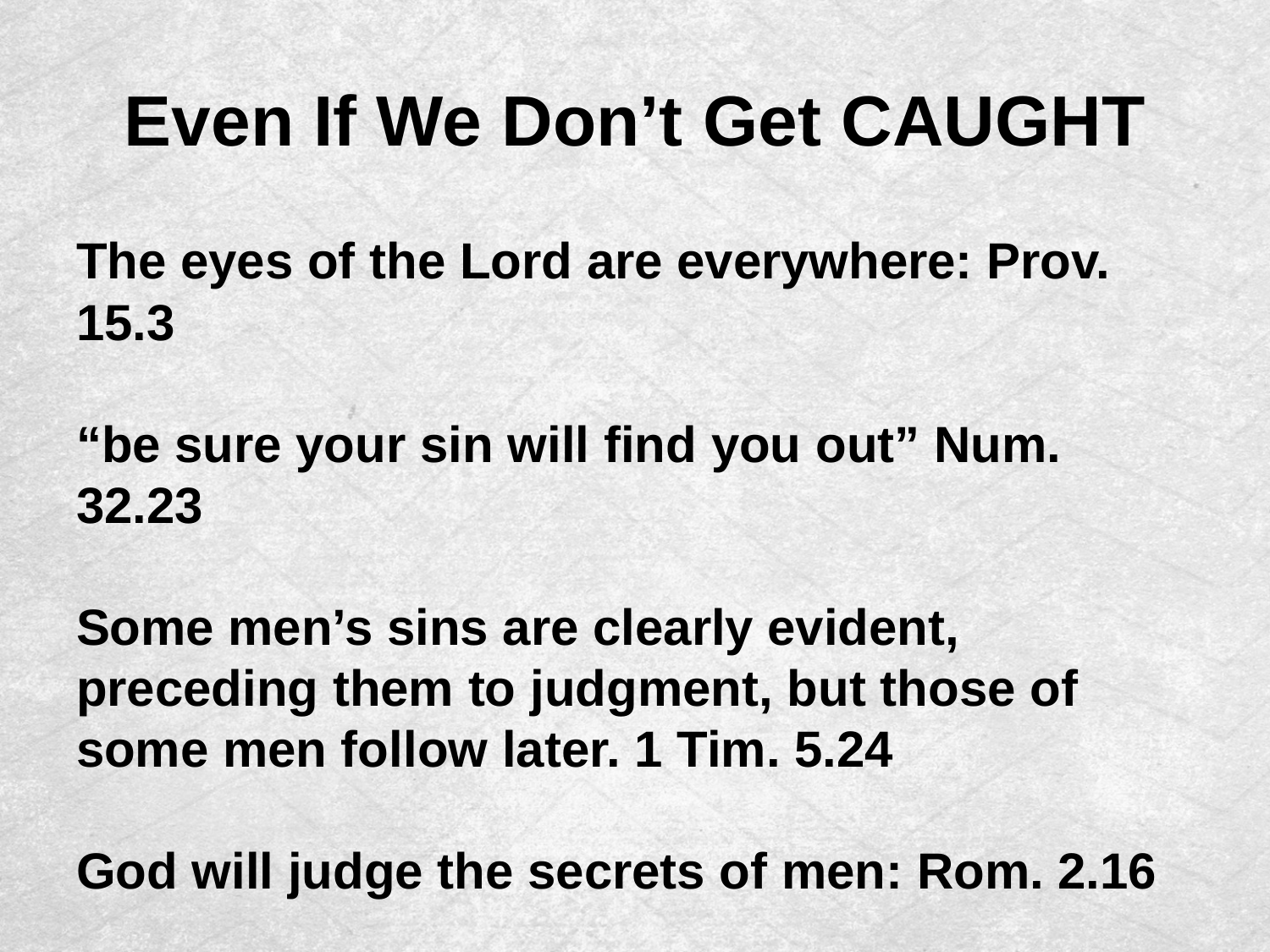

# Even If We Don’t Get CAUGHT
The eyes of the Lord are everywhere: Prov. 15.3

“be sure your sin will find you out” Num. 32.23

Some men’s sins are clearly evident, preceding them to judgment, but those of some men follow later. 1 Tim. 5.24

God will judge the secrets of men: Rom. 2.16